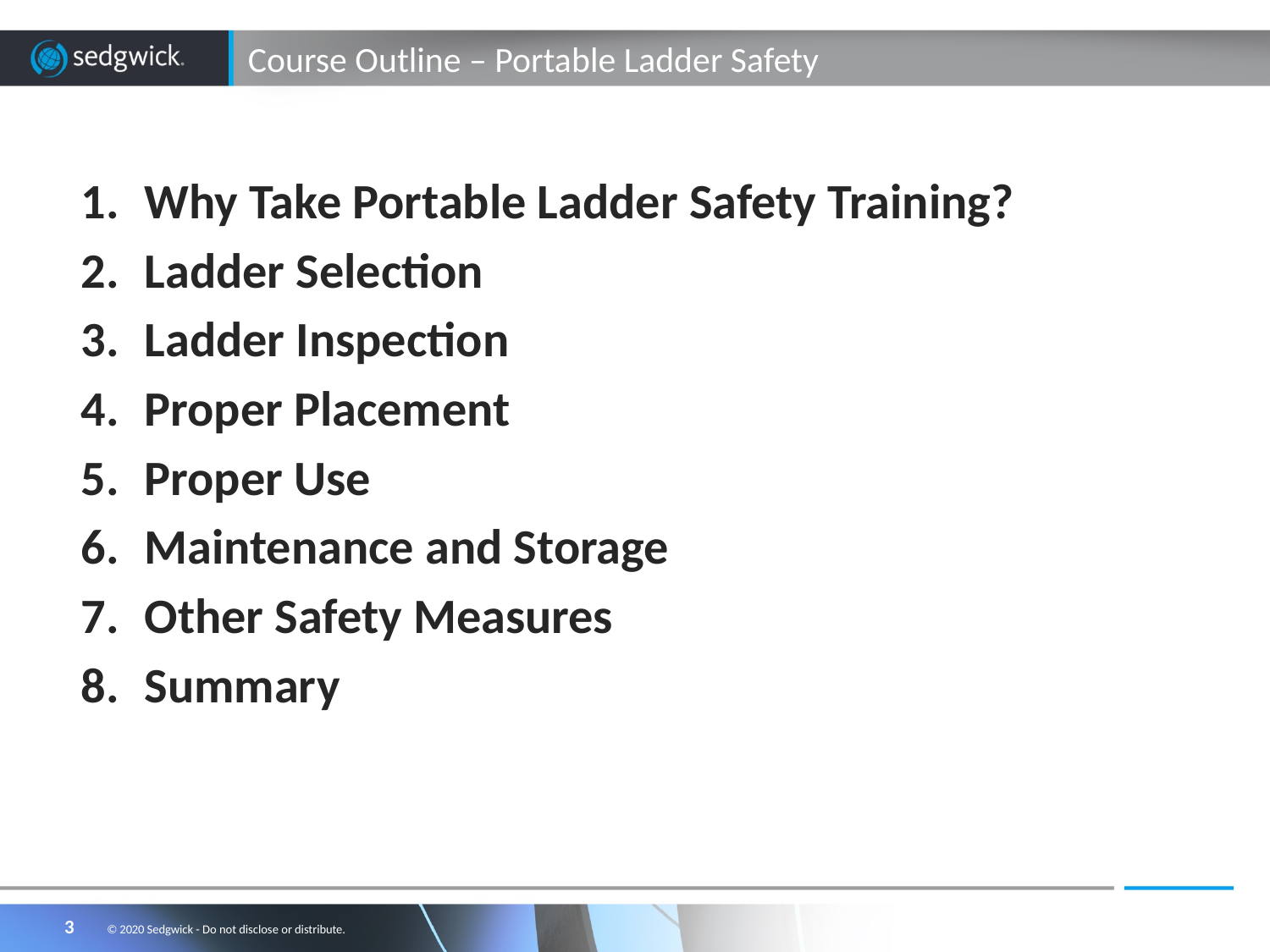

# Course Outline – Portable Ladder Safety
Why Take Portable Ladder Safety Training?
Ladder Selection
Ladder Inspection
Proper Placement
Proper Use
Maintenance and Storage
Other Safety Measures
Summary